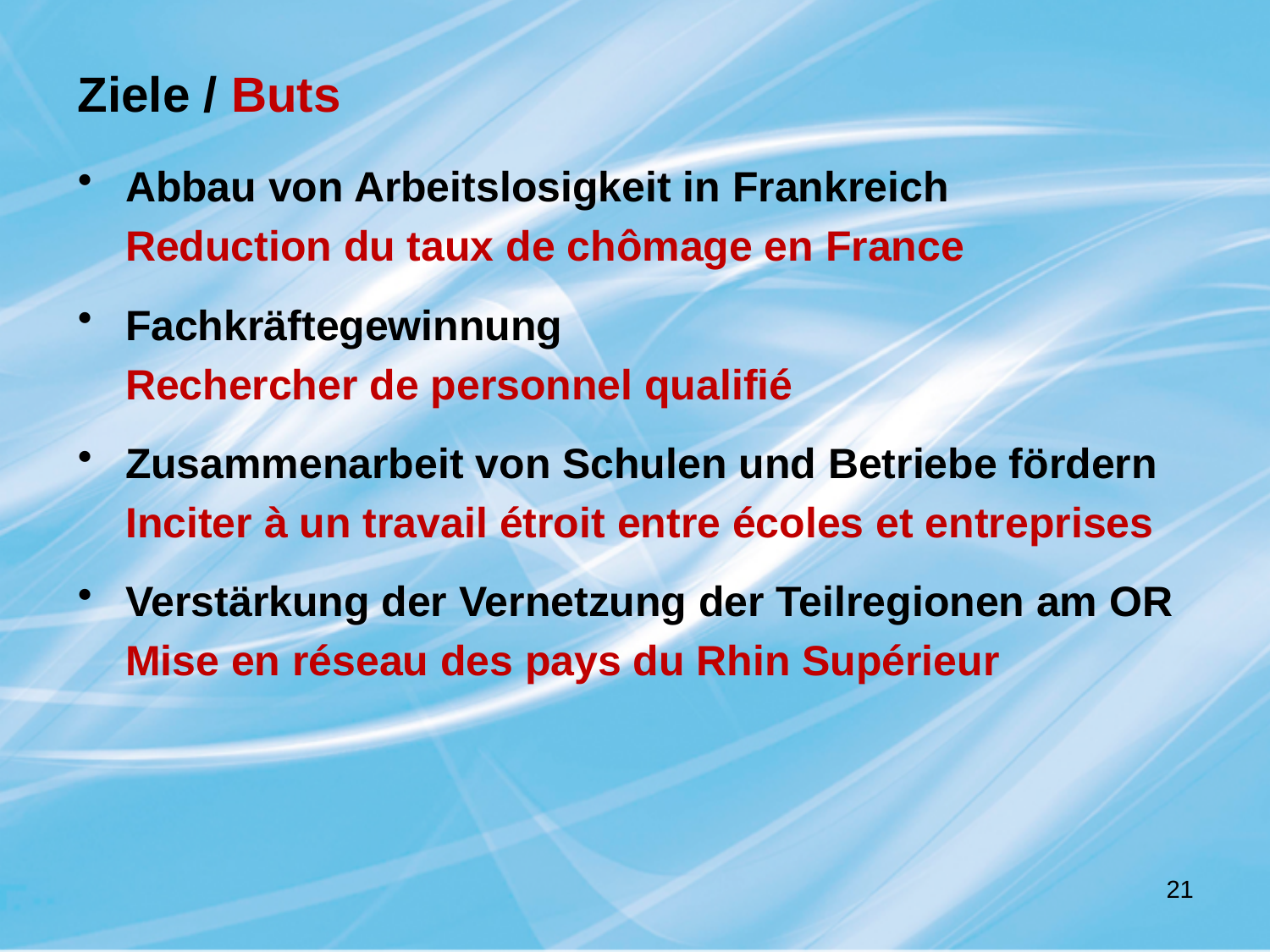

Ziele / Buts

Abbau von Arbeitslosigkeit in Frankreich
	Reduction du taux de chômage en France

Fachkräftegewinnung
	Rechercher de personnel qualifié

Zusammenarbeit von Schulen und Betriebe fördern
	Inciter à un travail étroit entre écoles et entreprises

Verstärkung der Vernetzung der Teilregionen am OR
	Mise en réseau des pays du Rhin Supérieur
21